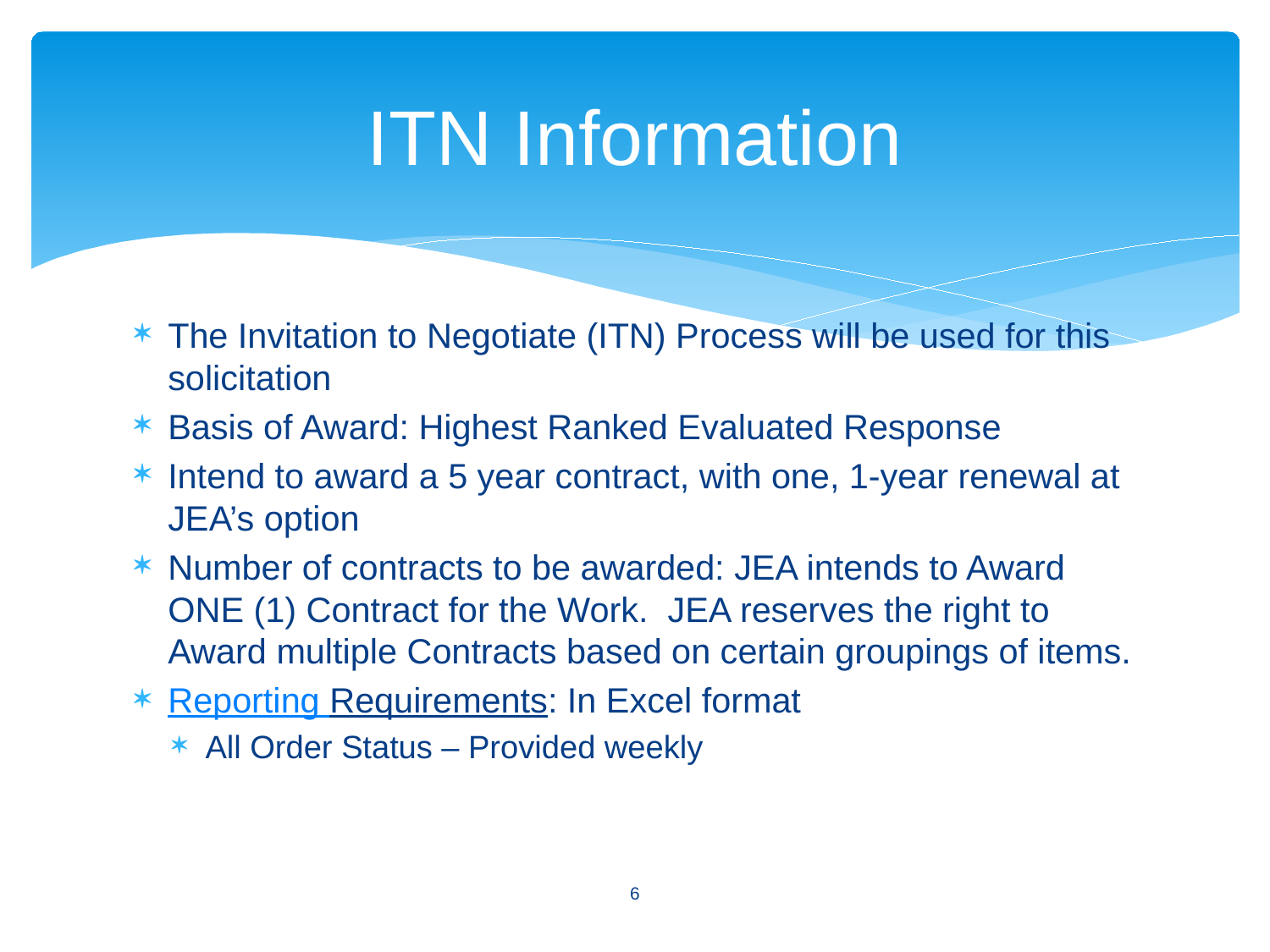

# ITN Information
The Invitation to Negotiate (ITN) Process will be used for this solicitation
Basis of Award: Highest Ranked Evaluated Response
Intend to award a 5 year contract, with one, 1-year renewal at JEA’s option
Number of contracts to be awarded: JEA intends to Award ONE (1) Contract for the Work.  JEA reserves the right to Award multiple Contracts based on certain groupings of items.
Reporting Requirements: In Excel format
All Order Status – Provided weekly

6